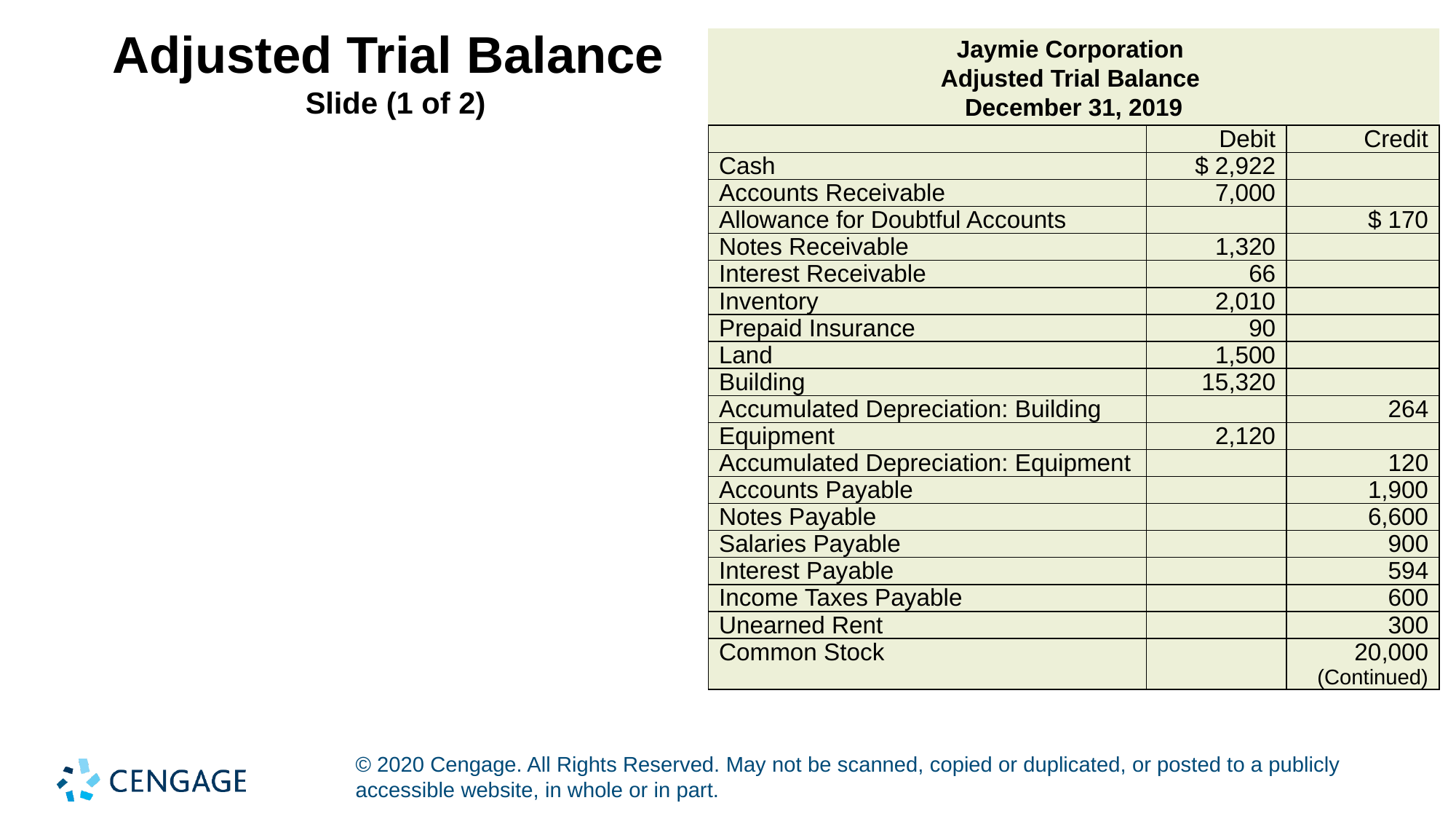

# Adjusted Trial Balance Slide (1 of 2)
Jaymie Corporation
Adjusted Trial Balance
December 31, 2019
|  | Debit | Credit |
| --- | --- | --- |
| Cash | $ 2,922 |  |
| Accounts Receivable | 7,000 |  |
| Allowance for Doubtful Accounts |  | $ 170 |
| Notes Receivable | 1,320 |  |
| Interest Receivable | 66 |  |
| Inventory | 2,010 |  |
| Prepaid Insurance | 90 |  |
| Land | 1,500 |  |
| Building | 15,320 |  |
| Accumulated Depreciation: Building |  | 264 |
| Equipment | 2,120 |  |
| Accumulated Depreciation: Equipment |  | 120 |
| Accounts Payable |  | 1,900 |
| Notes Payable |  | 6,600 |
| Salaries Payable |  | 900 |
| Interest Payable |  | 594 |
| Income Taxes Payable |  | 600 |
| Unearned Rent |  | 300 |
| Common Stock |  | 20,000 (Continued) |